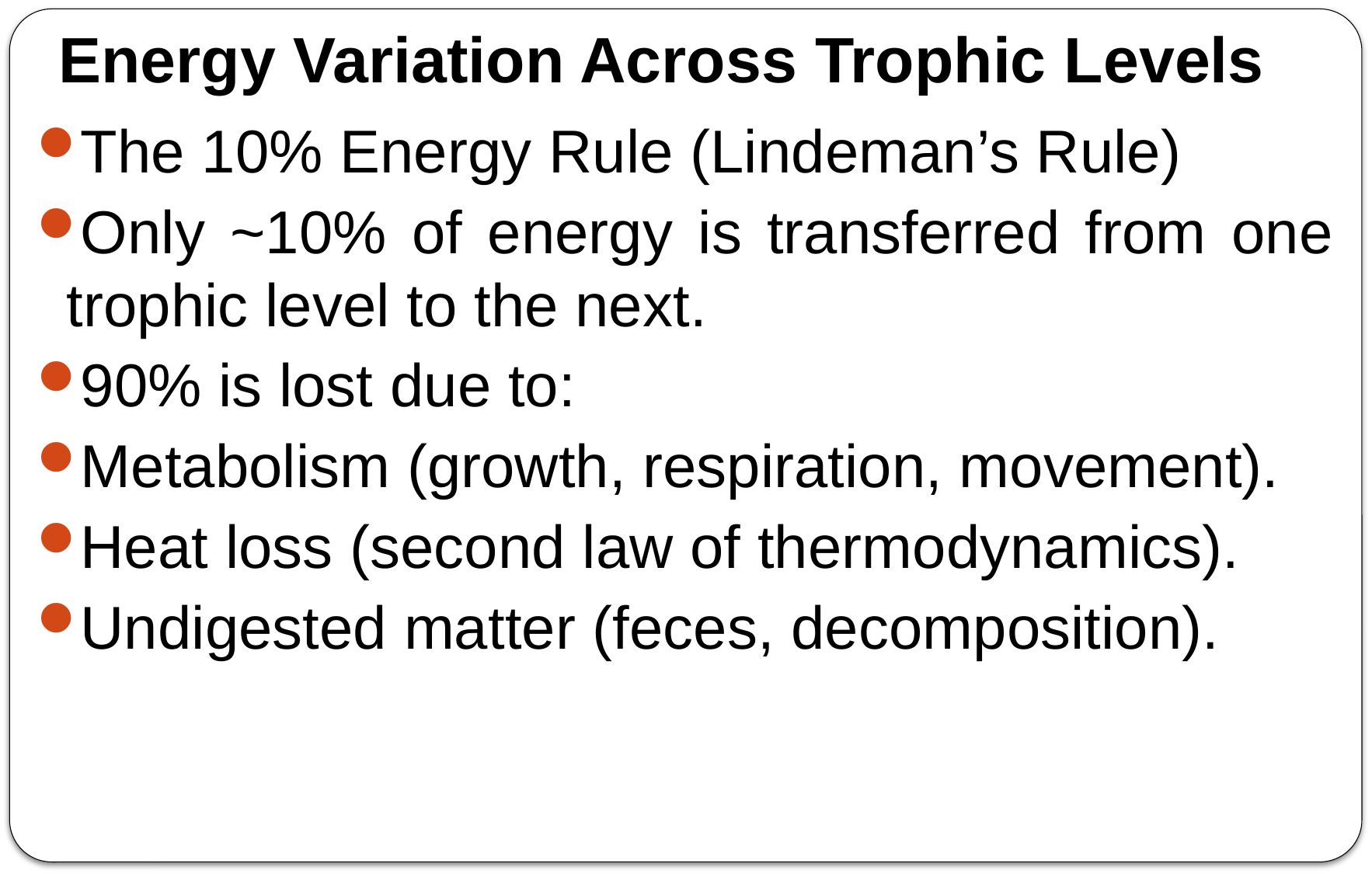

# Energy Variation Across Trophic Levels
The 10% Energy Rule (Lindeman’s Rule)
Only ~10% of energy is transferred from one trophic level to the next.
90% is lost due to:
Metabolism (growth, respiration, movement).
Heat loss (second law of thermodynamics).
Undigested matter (feces, decomposition).